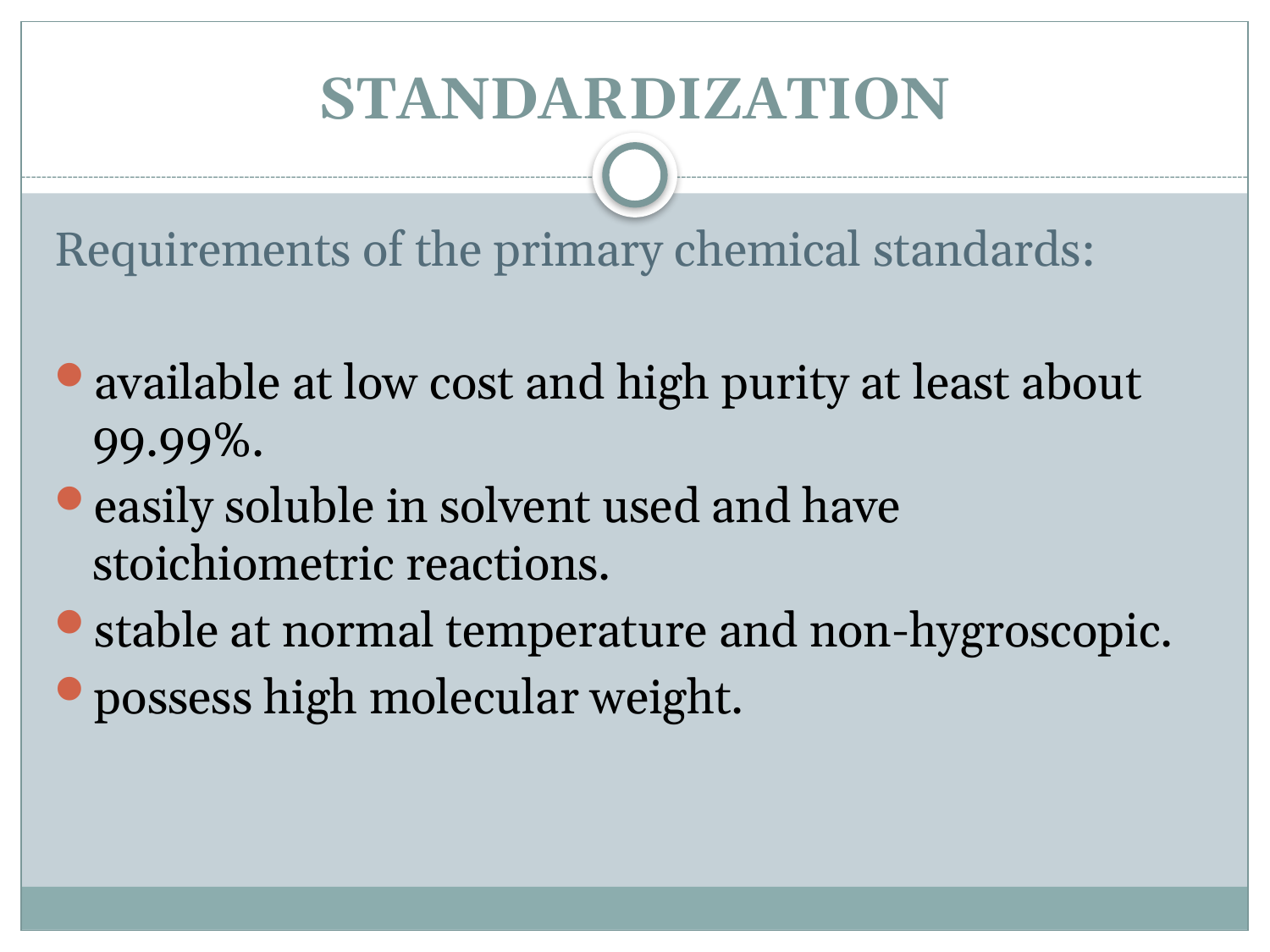

# standardization
Requirements of the primary chemical standards:

available at low cost and high purity at least about 99.99%.
easily soluble in solvent used and have stoichiometric reactions.
stable at normal temperature and non-hygroscopic.
possess high molecular weight.